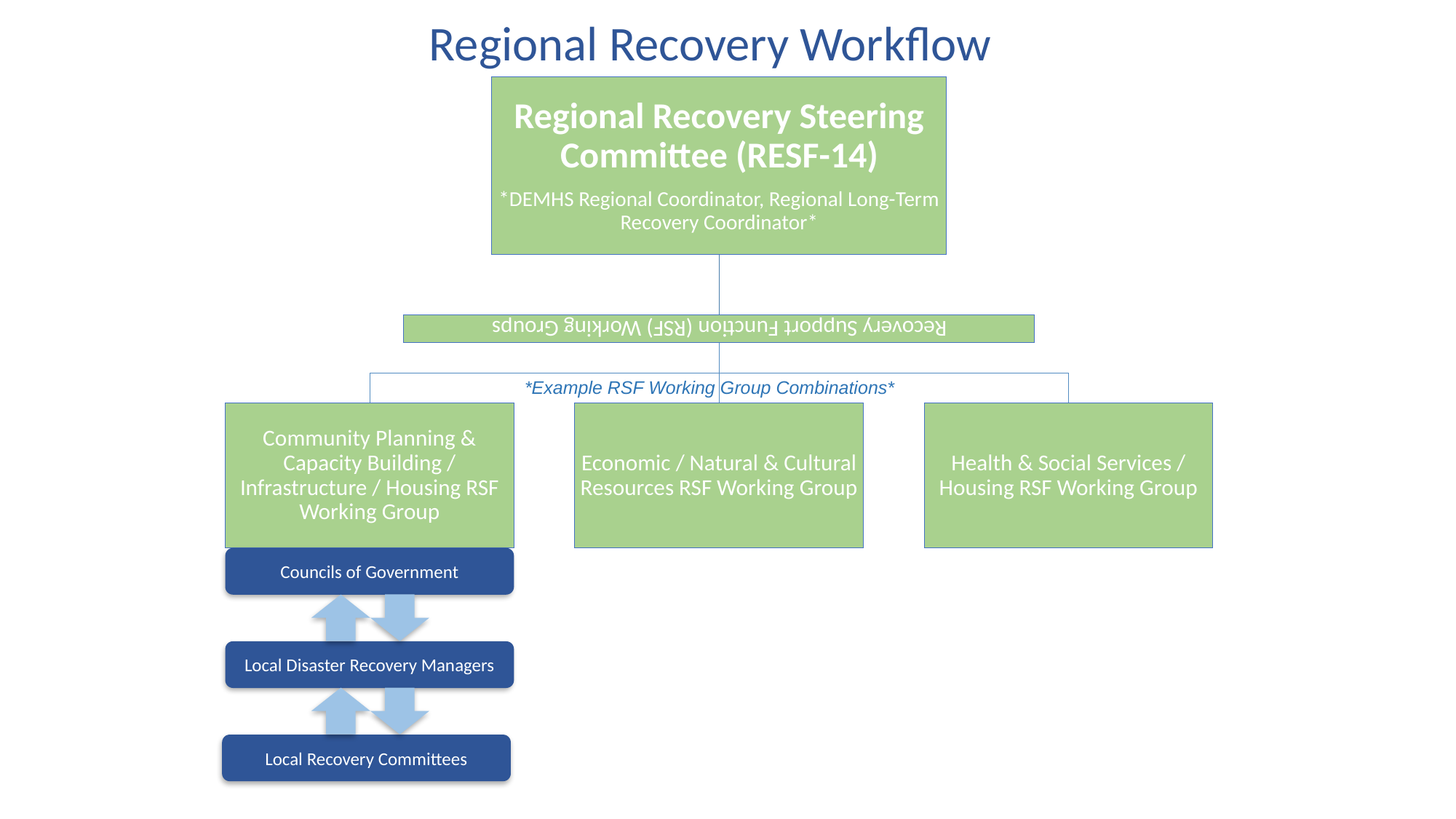

Regional Recovery Workflow
Regional Recovery Steering Committee (RESF-14)
*DEMHS Regional Coordinator, Regional Long-Term Recovery Coordinator*
Recovery Support Function (RSF) Working Groups
Community Planning & Capacity Building / Infrastructure / Housing RSF Working Group
Economic / Natural & Cultural Resources RSF Working Group
Health & Social Services / Housing RSF Working Group
*Example RSF Working Group Combinations*
Councils of Government

Local Disaster Recovery Managers

Local Recovery Committees